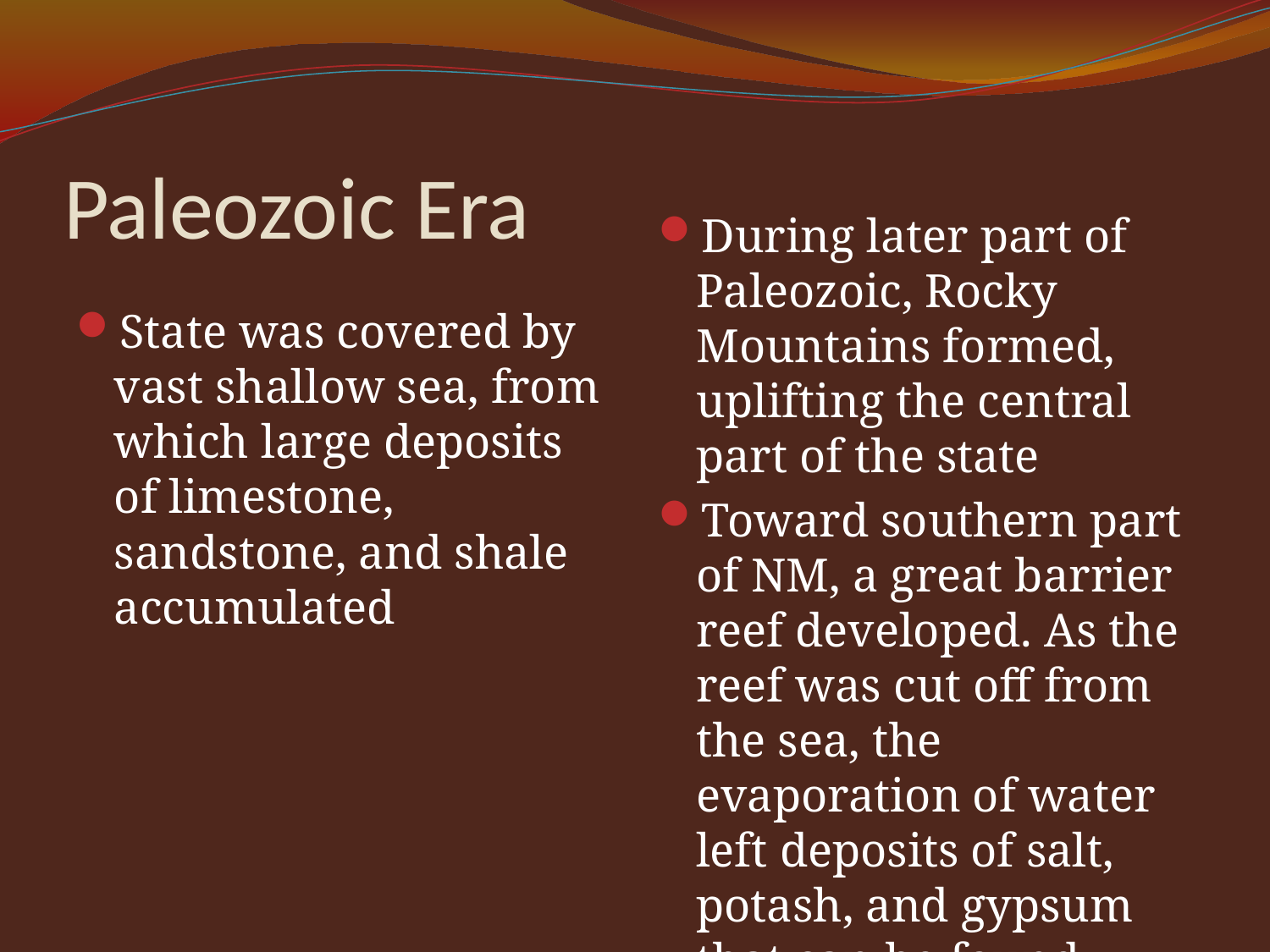

# Paleozoic Era
During later part of Paleozoic, Rocky Mountains formed, uplifting the central part of the state
Toward southern part of NM, a great barrier reef developed. As the reef was cut off from the sea, the evaporation of water left deposits of salt, potash, and gypsum that can be found today
State was covered by vast shallow sea, from which large deposits of limestone, sandstone, and shale accumulated